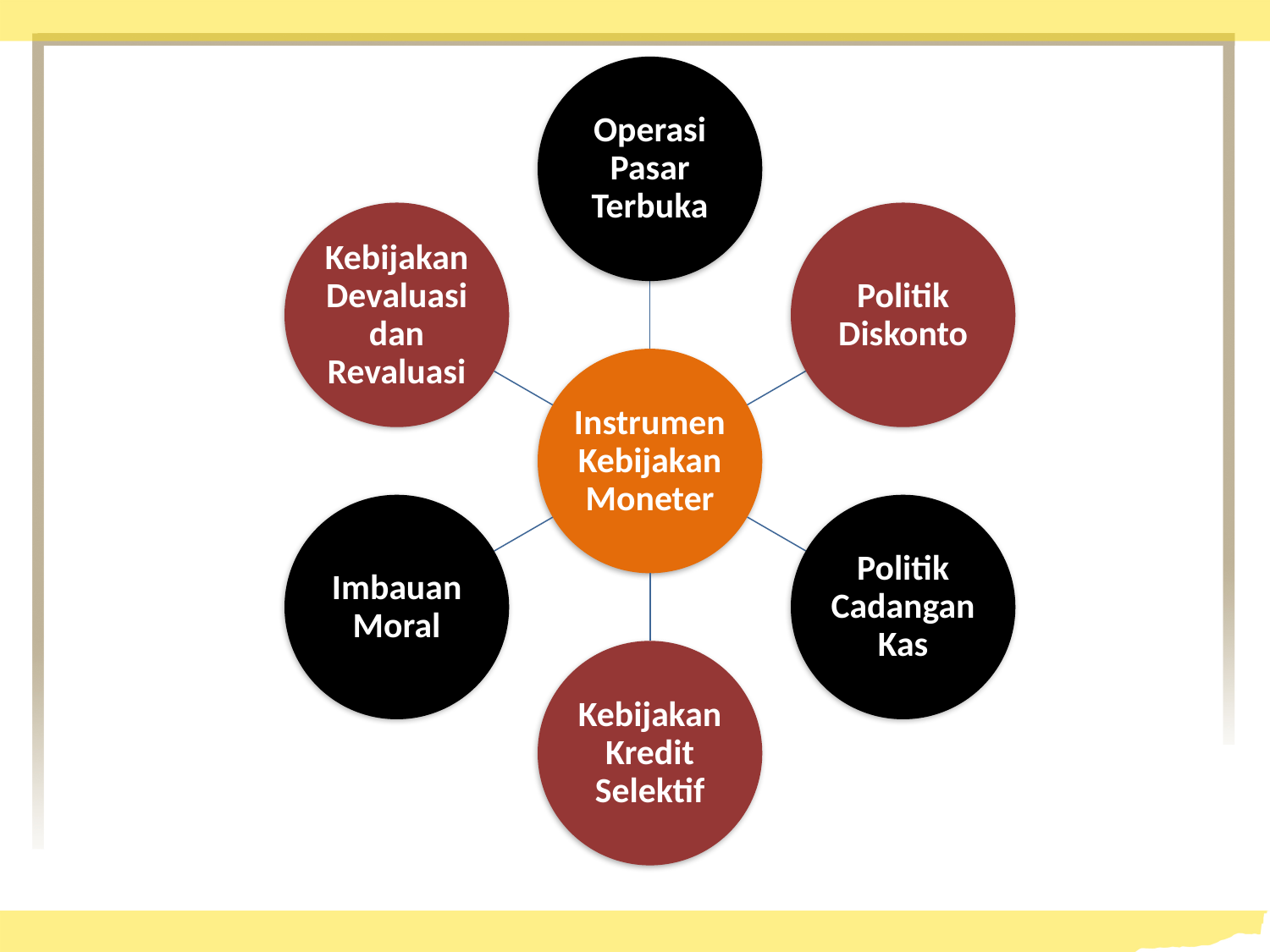

Instrumen Kebijakan Moneter

Operasi Pasar Terbuka

Politik Diskonto

Politik Cadangan Kas

Kebijakan Kredit Selektif

Imbauan Moral

Kebijakan Devaluasi dan Revaluasi